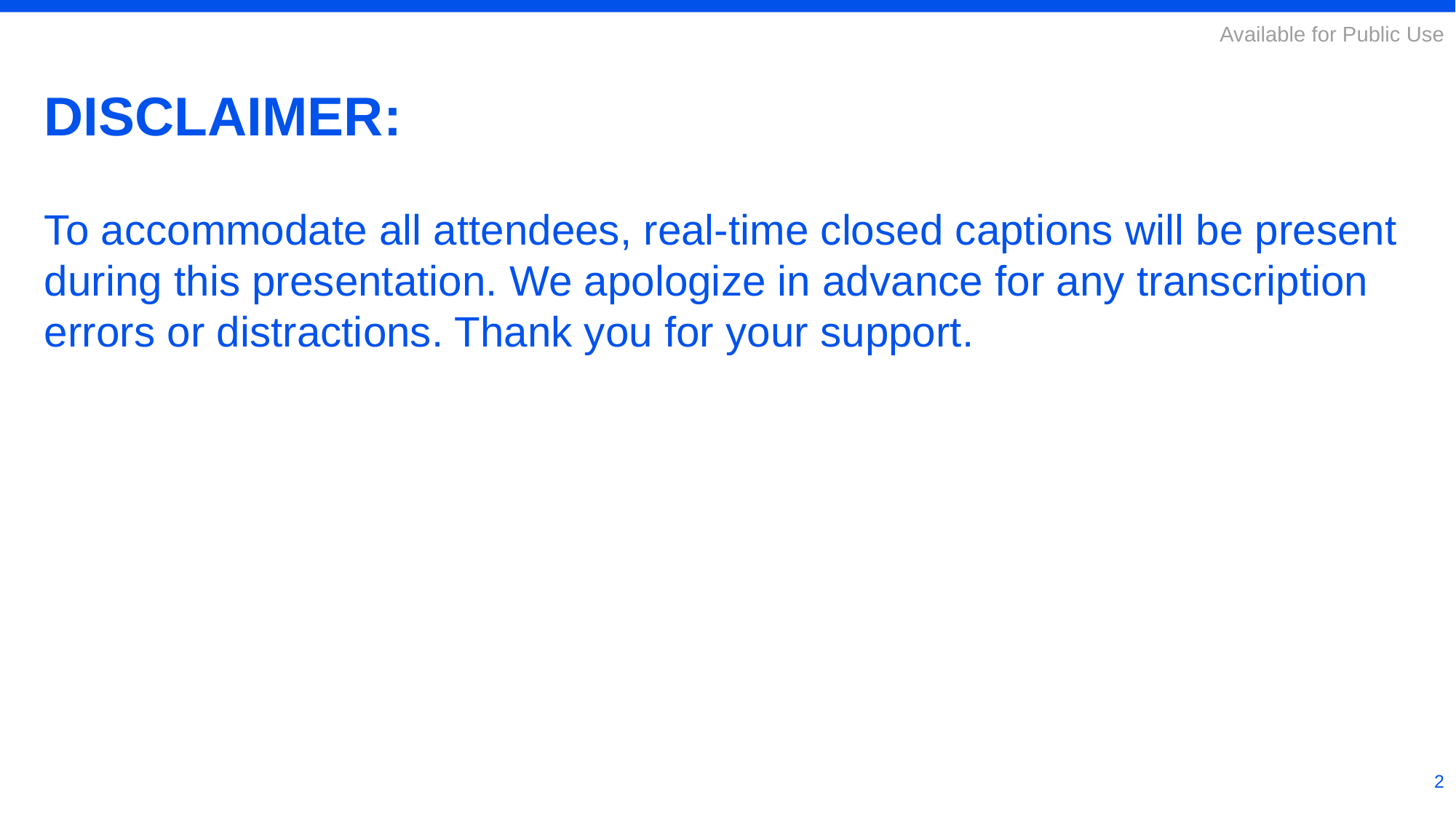

# DISCLAIMER:
To accommodate all attendees, real-time closed captions will be present during this presentation. We apologize in advance for any transcription errors or distractions. Thank you for your support.

2